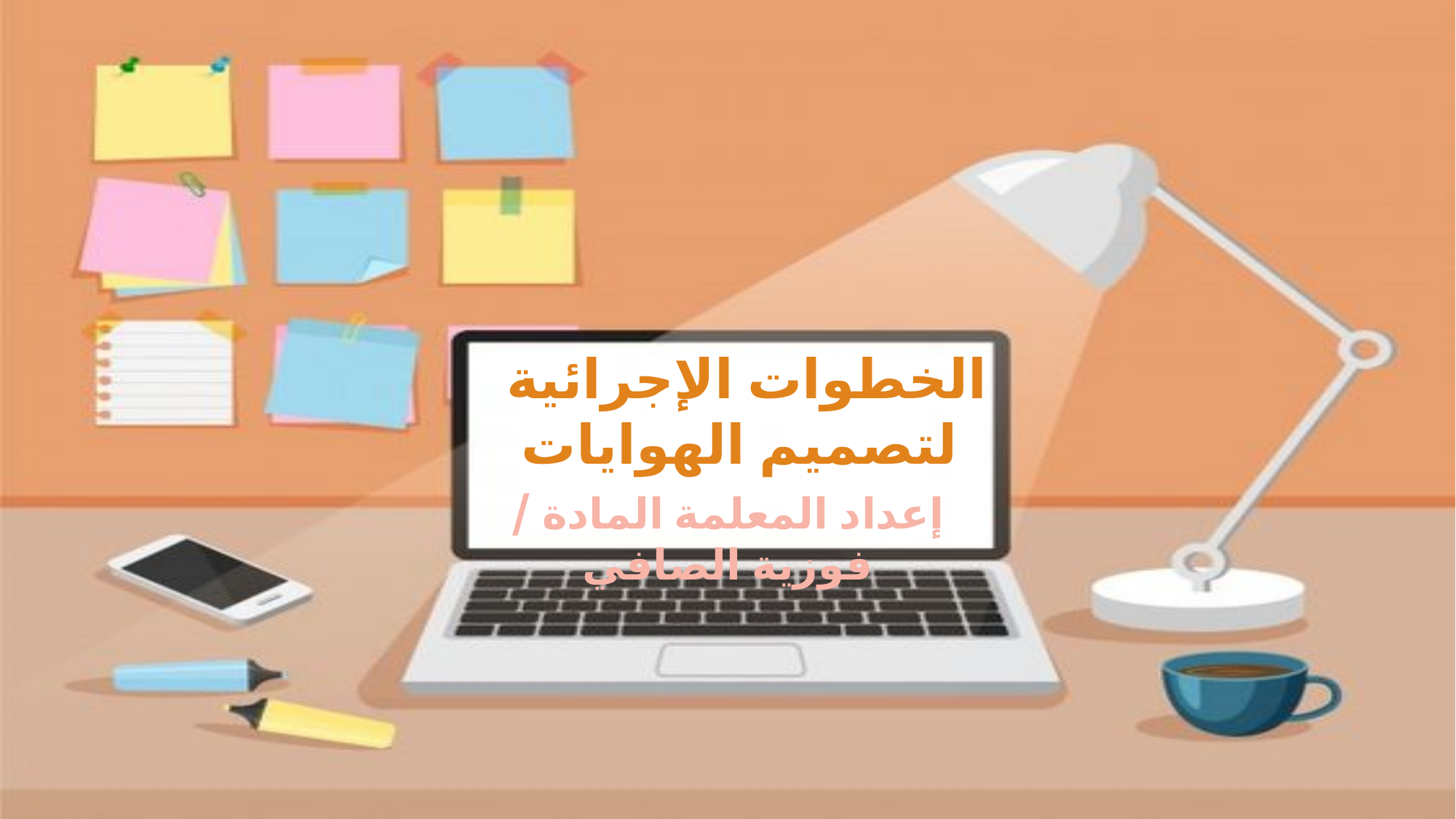

الخطوات الإجرائية
 لتصميم الهوايات
إعداد المعلمة المادة / فوزية الصافي